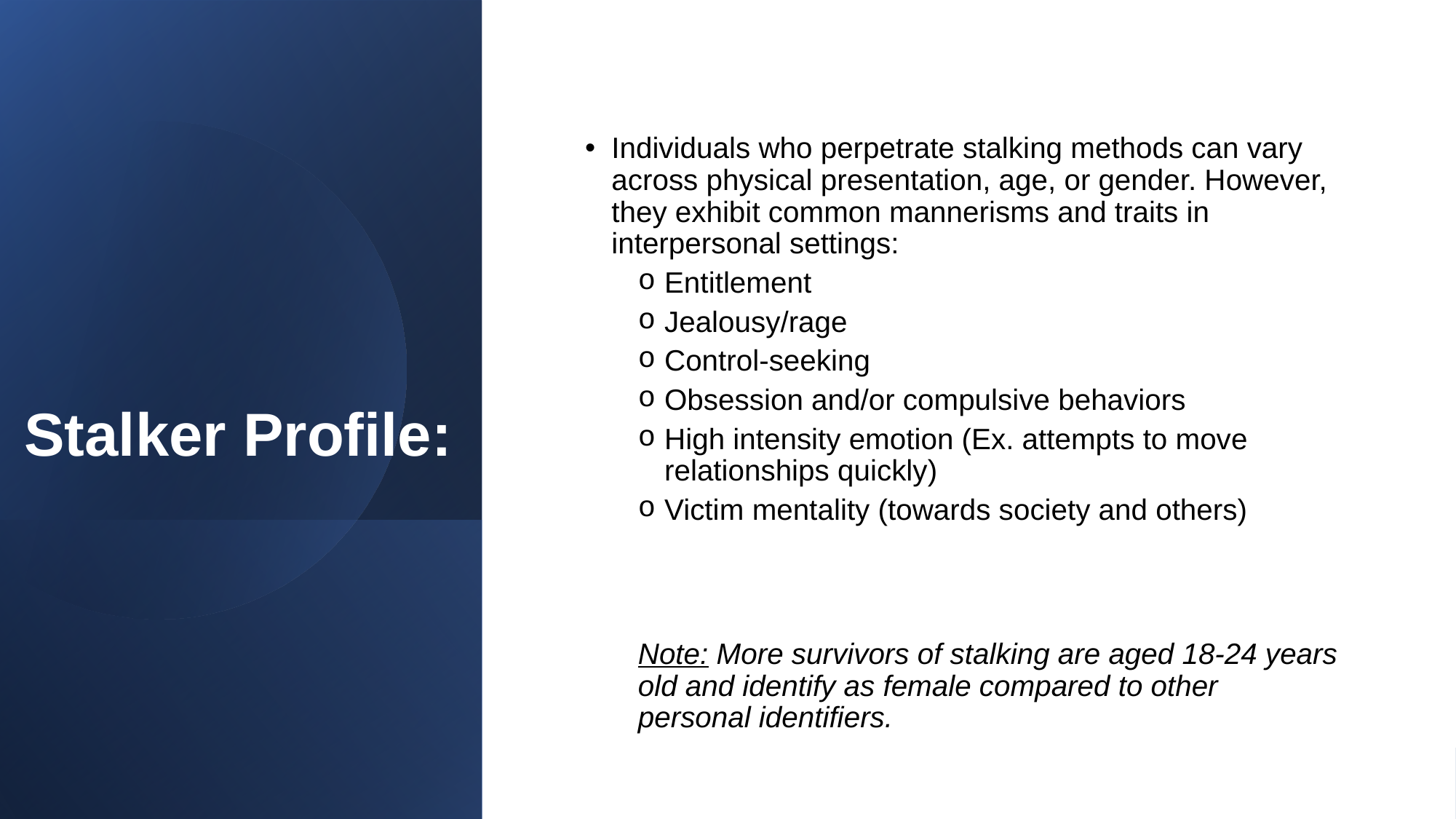

# Stalker Profile:

Individuals who perpetrate stalking methods can vary across physical presentation, age, or gender. However, they exhibit common mannerisms and traits in interpersonal settings:
Entitlement
Jealousy/rage
Control-seeking
Obsession and/or compulsive behaviors
High intensity emotion (Ex. attempts to move relationships quickly)
Victim mentality (towards society and others)

Note: More survivors of stalking are aged 18-24 years old and identify as female compared to other personal identifiers.